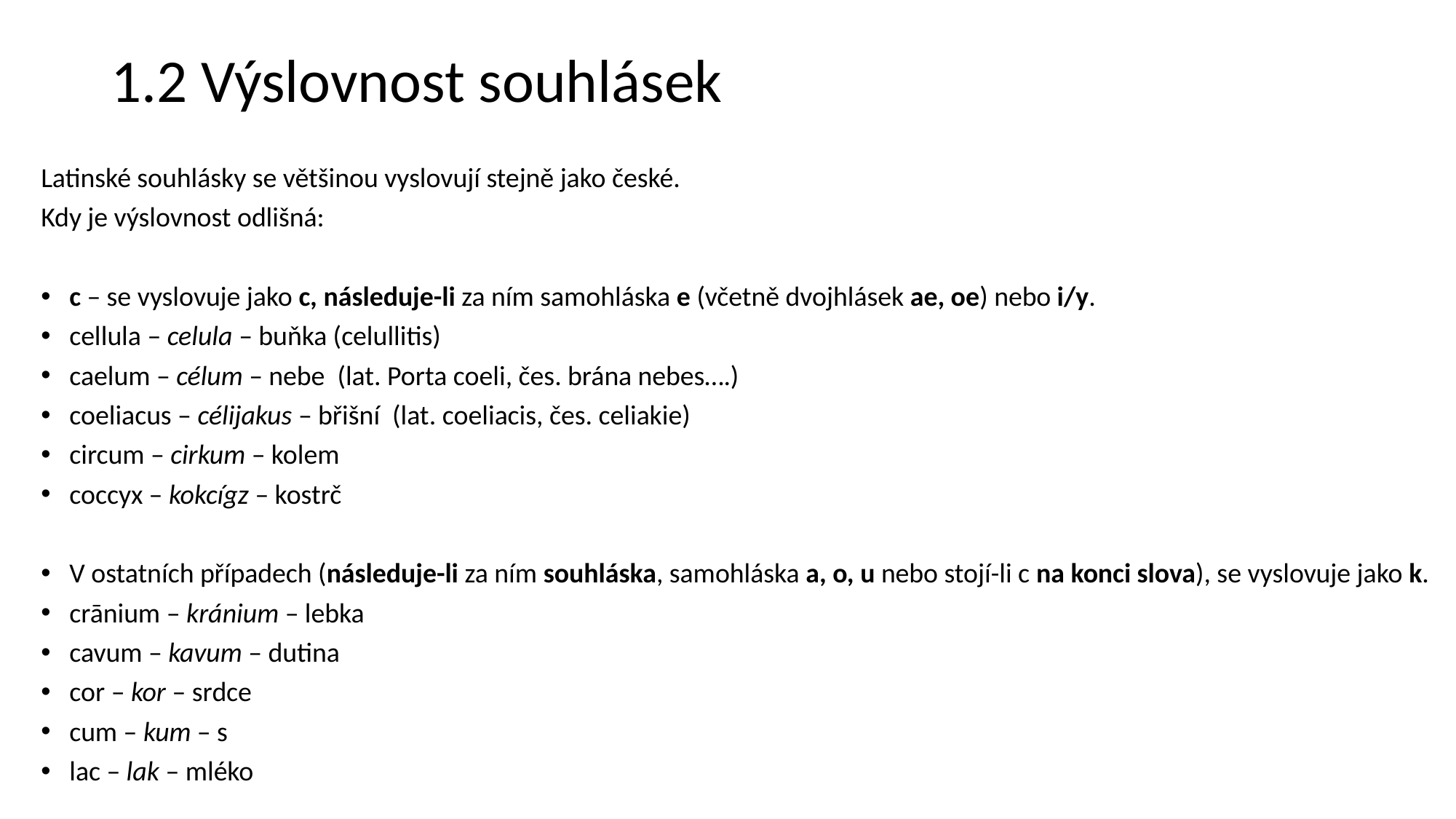

# 1.2 Výslovnost souhlásek
Latinské souhlásky se většinou vyslovují stejně jako české.
Kdy je výslovnost odlišná:

c – se vyslovuje jako c, následuje-li za ním samohláska e (včetně dvojhlásek ae, oe) nebo i/y.
cellula – celula – buňka (celullitis)
caelum – célum – nebe  (lat. Porta coeli, čes. brána nebes….)
coeliacus – célijakus – břišní  (lat. coeliacis, čes. celiakie)
circum – cirkum – kolem
coccyx – kokcígz – kostrč

V ostatních případech (následuje-li za ním souhláska, samohláska a, o, u nebo stojí-li c na konci slova), se vyslovuje jako k.
crānium – kránium – lebka
cavum – kavum – dutina
cor – kor – srdce
cum – kum – s
lac – lak – mléko